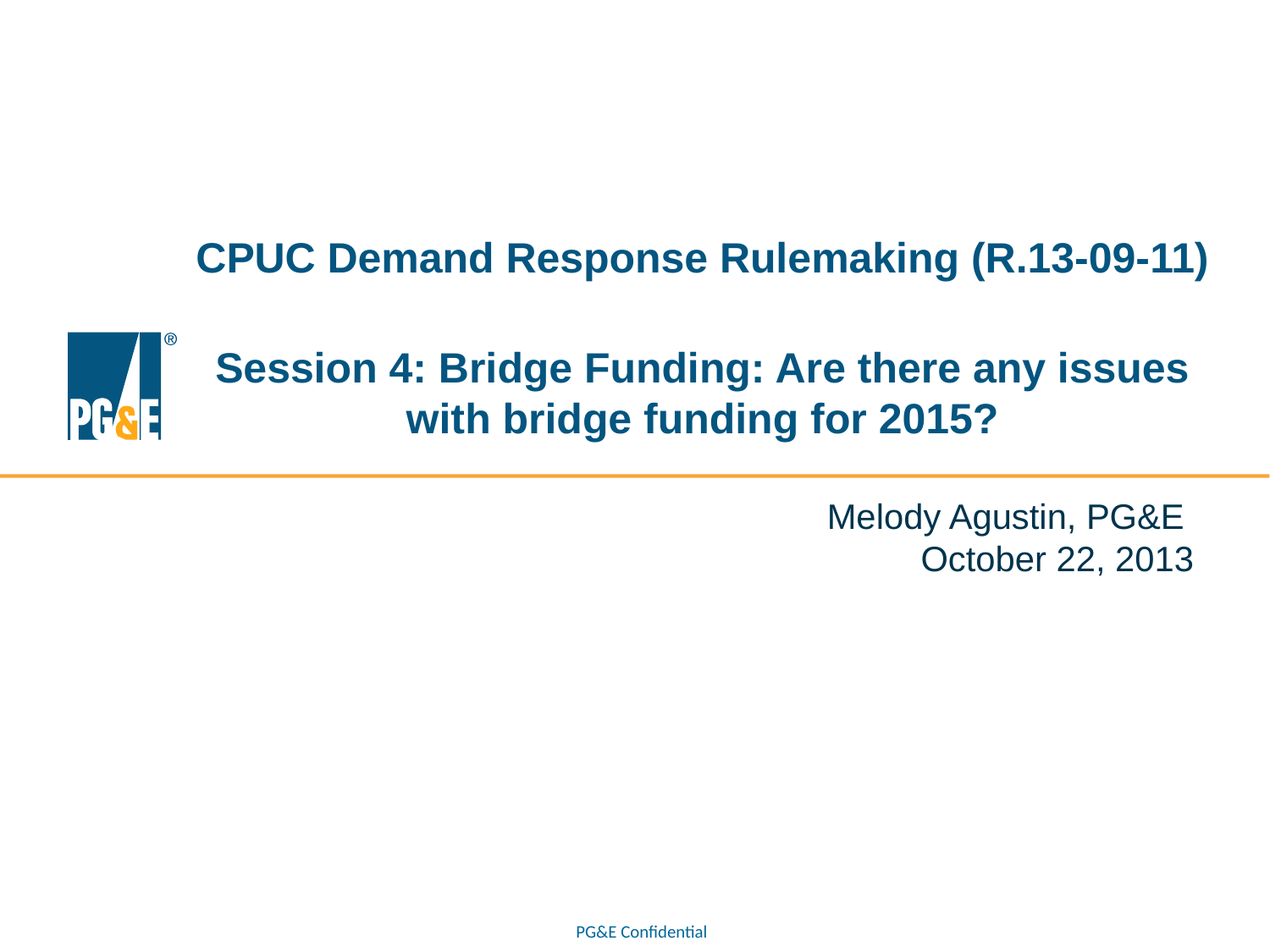

# CPUC Demand Response Rulemaking (R.13-09-11) Session 4: Bridge Funding: Are there any issues with bridge funding for 2015?
Melody Agustin, PG&E
October 22, 2013